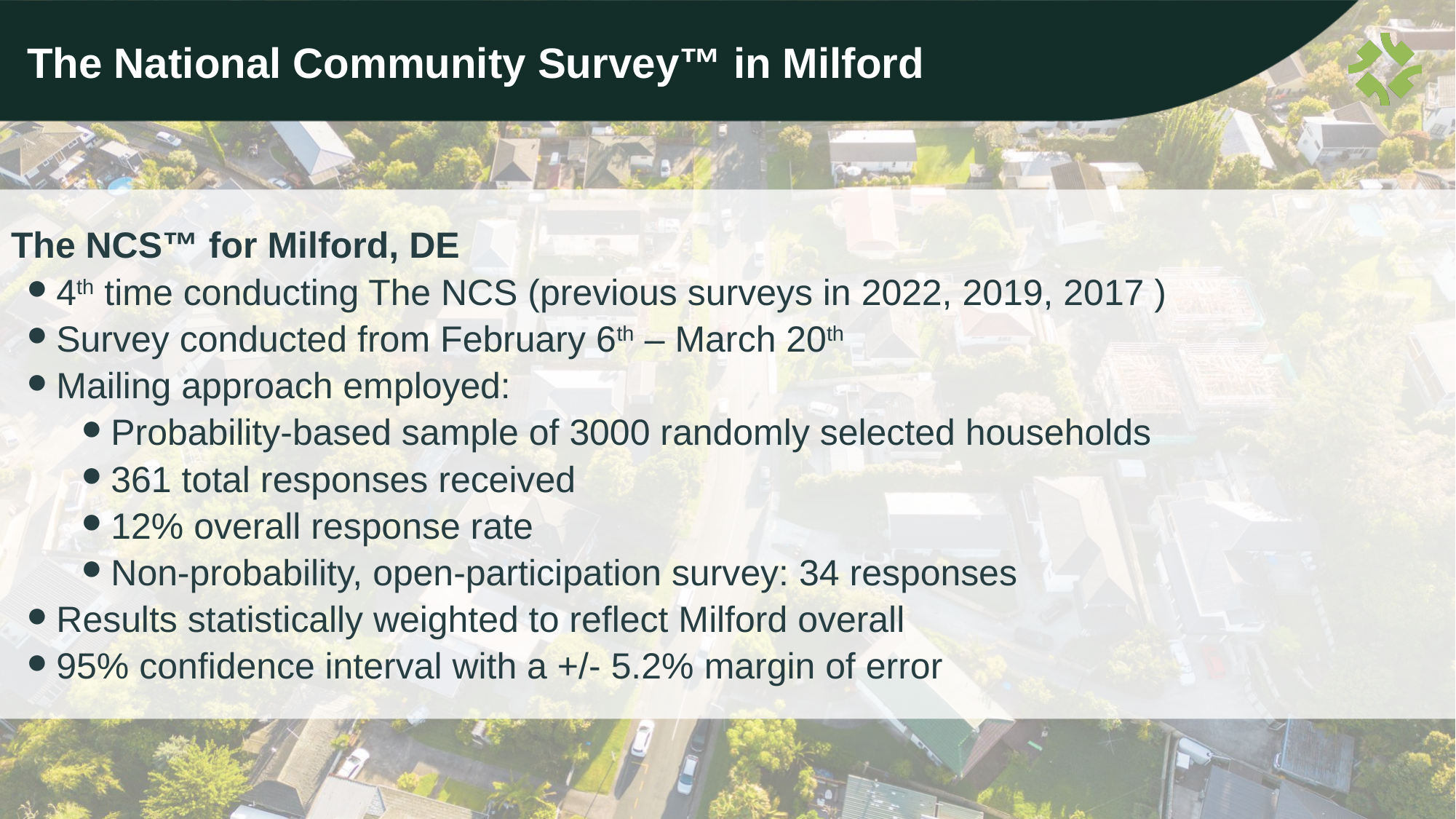

# The National Community Survey™ in Milford
The NCS™ for Milford, DE
4th time conducting The NCS (previous surveys in 2022, 2019, 2017 )
Survey conducted from February 6th – March 20th
Mailing approach employed:
Probability-based sample of 3000 randomly selected households
361 total responses received
12% overall response rate
Non-probability, open-participation survey: 34 responses
Results statistically weighted to reflect Milford overall
95% confidence interval with a +/- 5.2% margin of error